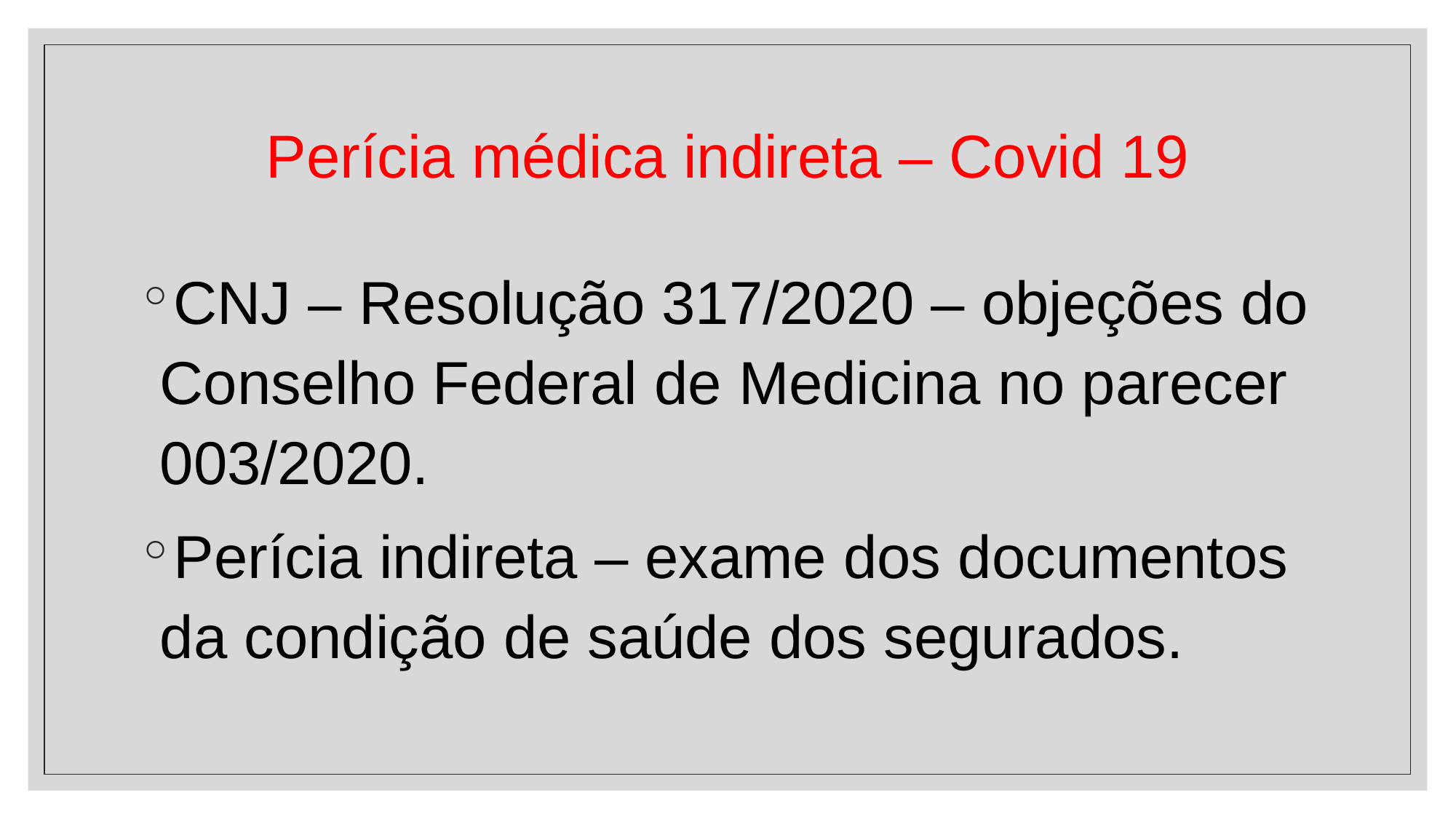

# Perícia médica indireta – Covid 19
CNJ – Resolução 317/2020 – objeções do Conselho Federal de Medicina no parecer 003/2020.
Perícia indireta – exame dos documentos da condição de saúde dos segurados.